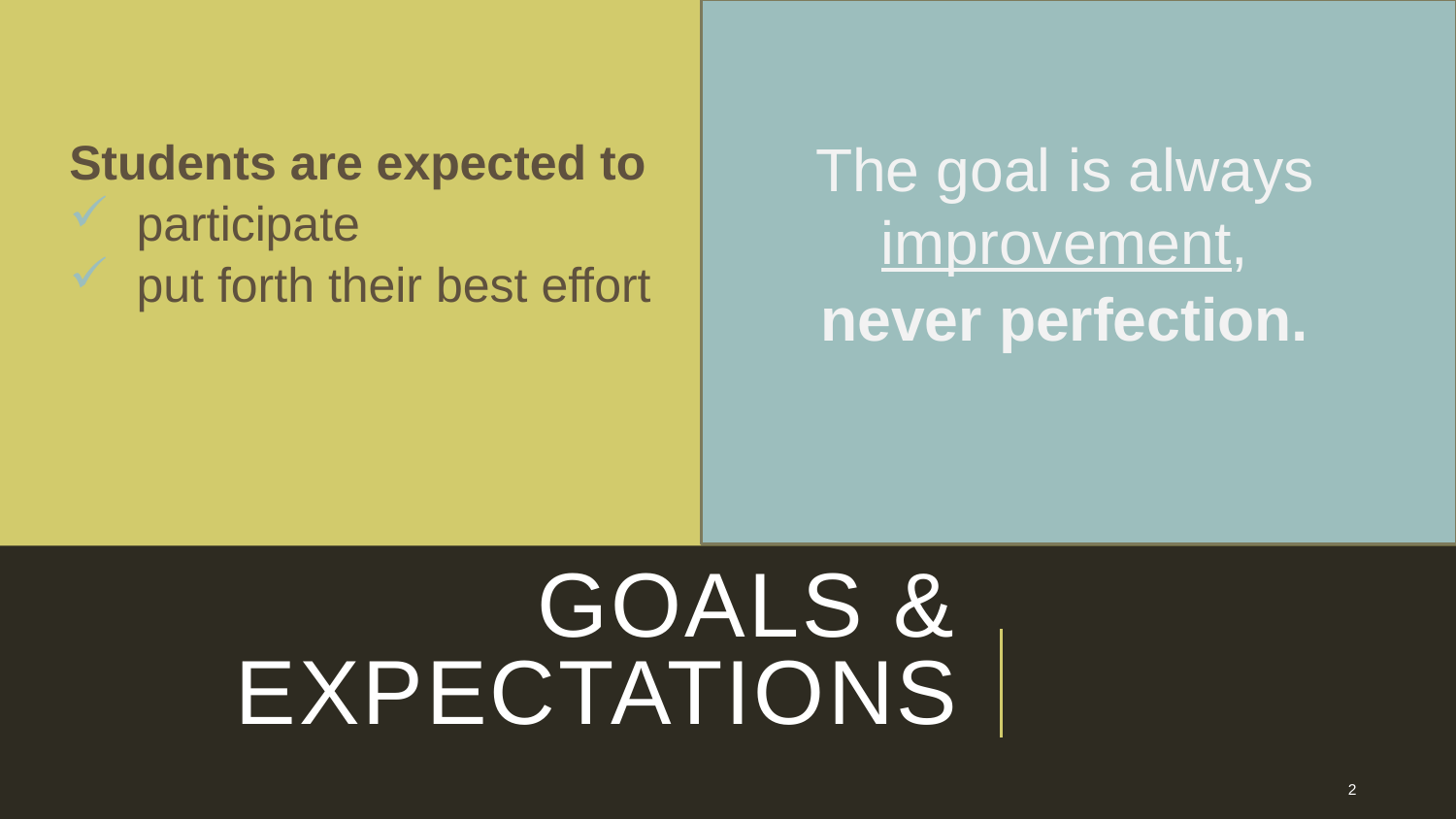

Students are expected to
  participate
  put forth their best effort

The goal is always improvement,
never perfection.

# Goals & Expectations
2